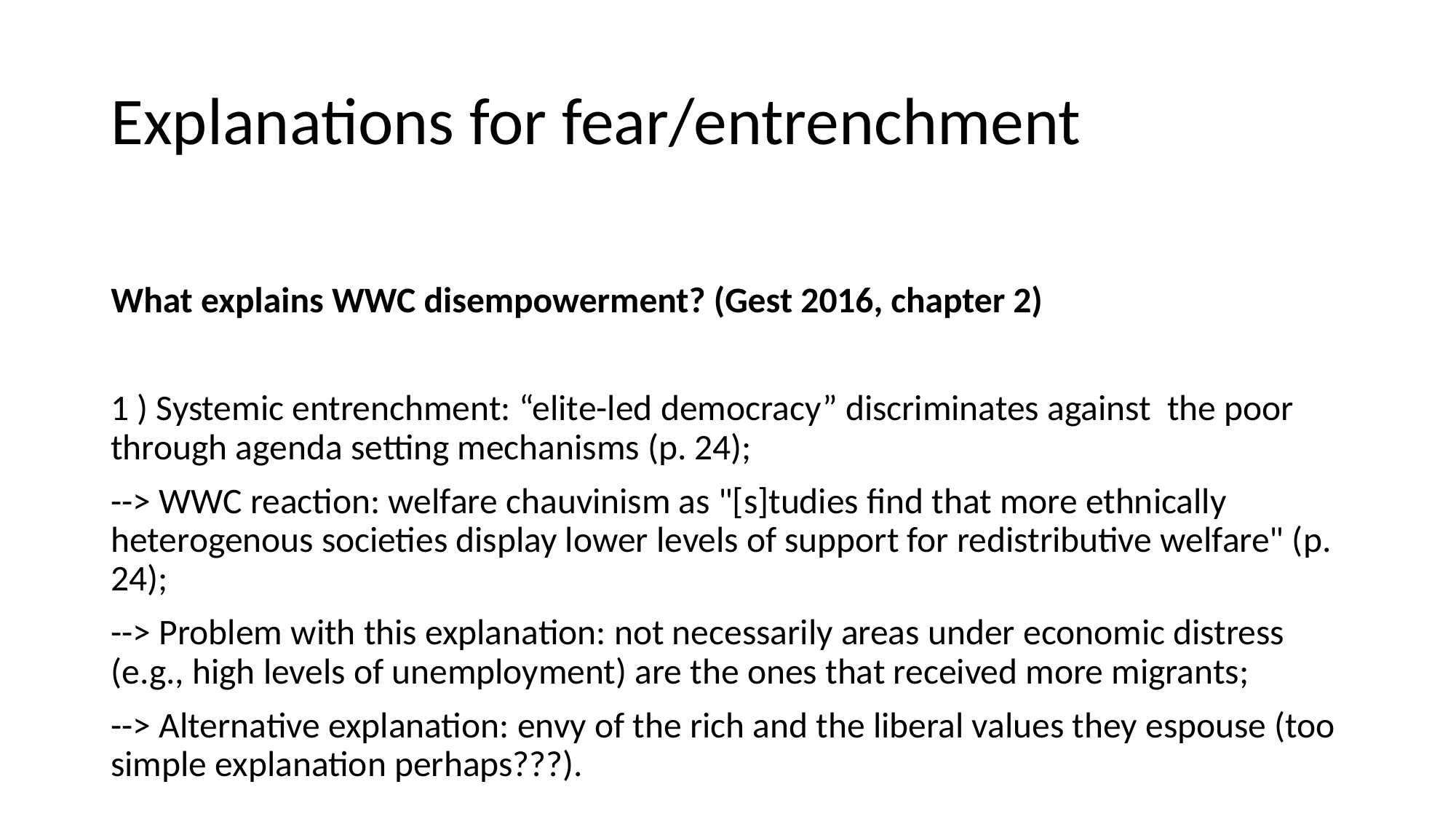

# Explanations for fear/entrenchment

What explains WWC disempowerment? (Gest 2016, chapter 2)

1 ) Systemic entrenchment: “elite-led democracy” discriminates against  the poor through agenda setting mechanisms (p. 24);
--> WWC reaction: welfare chauvinism as "[s]tudies find that more ethnically heterogenous societies display lower levels of support for redistributive welfare" (p. 24);
--> Problem with this explanation: not necessarily areas under economic distress (e.g., high levels of unemployment) are the ones that received more migrants;
--> Alternative explanation: envy of the rich and the liberal values they espouse (too simple explanation perhaps???).